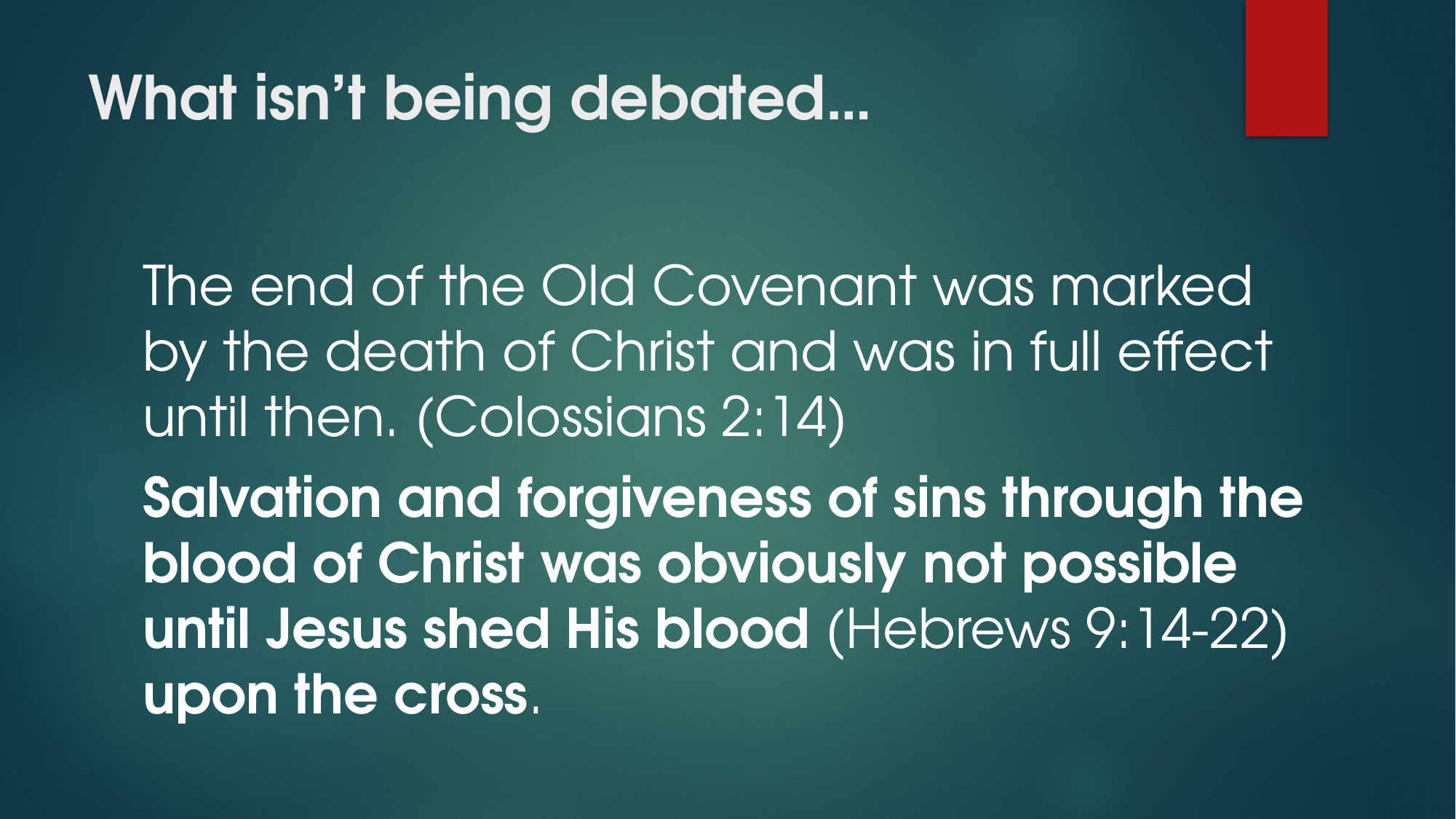

# What isn’t being debated…
The end of the Old Covenant was marked by the death of Christ and was in full effect until then. (Colossians 2:14)
Salvation and forgiveness of sins through the blood of Christ was obviously not possible until Jesus shed His blood (Hebrews 9:14-22) upon the cross.